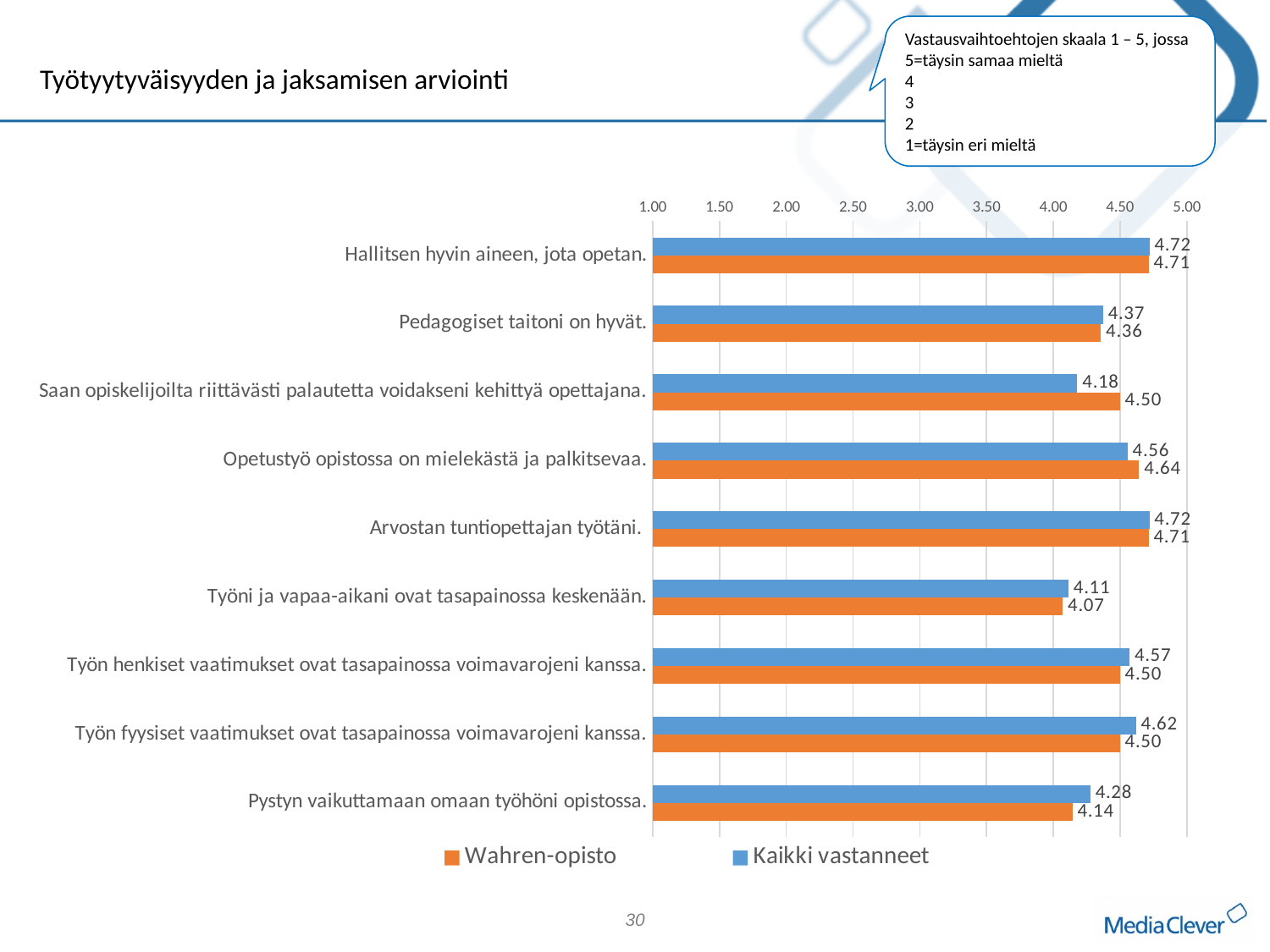

Vastausvaihtoehtojen skaala 1 – 5, jossa
5=täysin samaa mieltä
4
3
2
1=täysin eri mieltä
Työtyytyväisyyden ja jaksamisen arviointi

### Chart

| Category | Kaikki vastanneet | Wahren-opisto |
|---|---|---|
| Hallitsen hyvin aineen, jota opetan. | 4.720524017467249 | 4.714285714285714 |
| Pedagogiset taitoni on hyvät. | 4.37280701754386 | 4.357142857142857 |
| Saan opiskelijoilta riittävästi palautetta voidakseni kehittyä opettajana. | 4.1798245614035086 | 4.5 |
| Opetustyö opistossa on mielekästä ja palkitsevaa. | 4.557017543859649 | 4.642857142857143 |
| Arvostan tuntiopettajan työtäni.  | 4.719298245614035 | 4.714285714285714 |
| Työni ja vapaa-aikani ovat tasapainossa keskenään. | 4.114035087719298 | 4.071428571428571 |
| Työn henkiset vaatimukset ovat tasapainossa voimavarojeni kanssa. | 4.5701754385964914 | 4.5 |
| Työn fyysiset vaatimukset ovat tasapainossa voimavarojeni kanssa. | 4.618421052631579 | 4.5 |
| Pystyn vaikuttamaan omaan työhöni opistossa. | 4.277533039647577 | 4.142857142857143 |